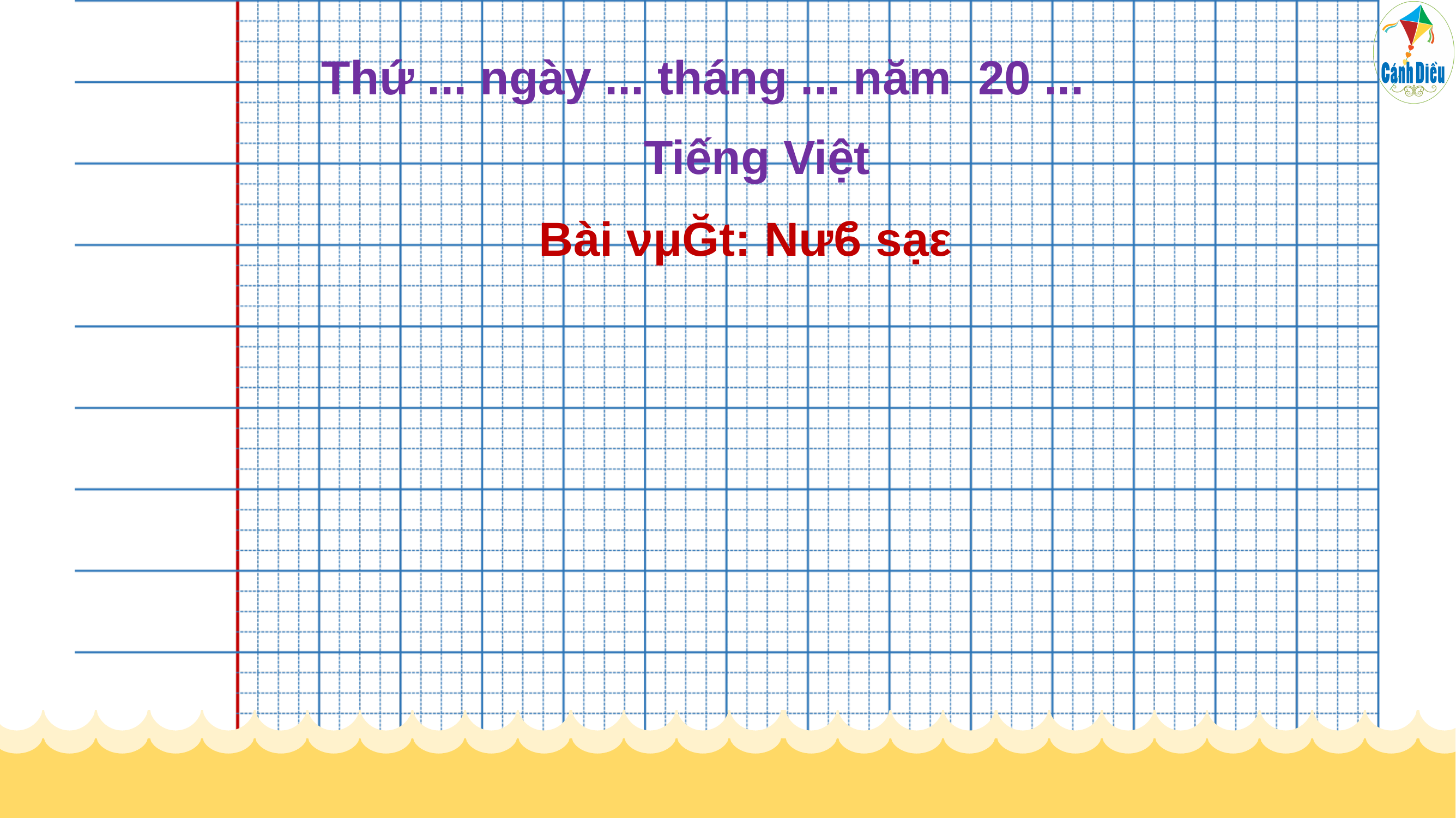

Thứ ... ngày ... tháng ... năm  20 ...
Tiếng Việt
Bài νμĞt: Nưϐ sạε